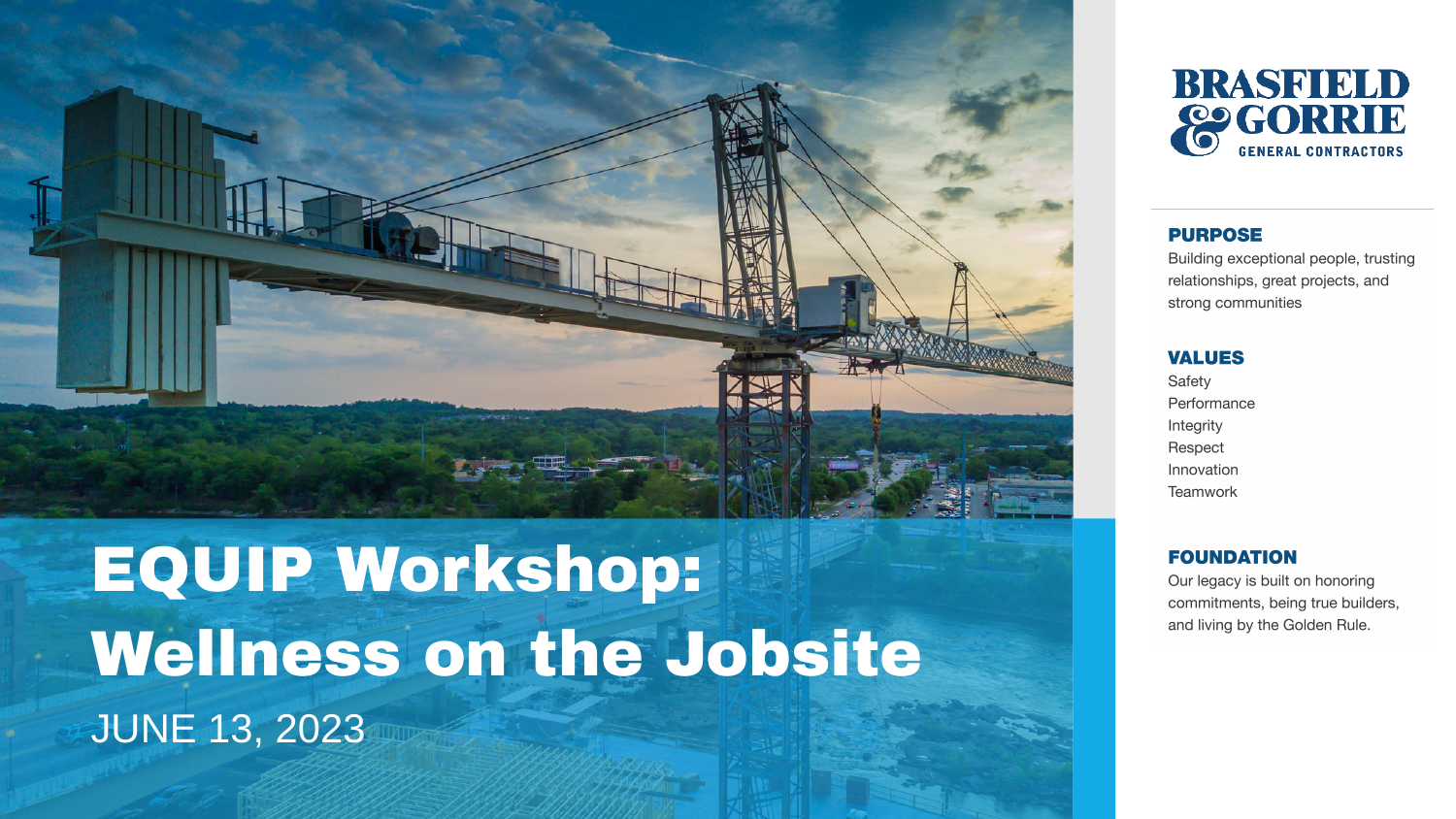

EQUIP Workshop:
Wellness on the Jobsite
June 13, 2023